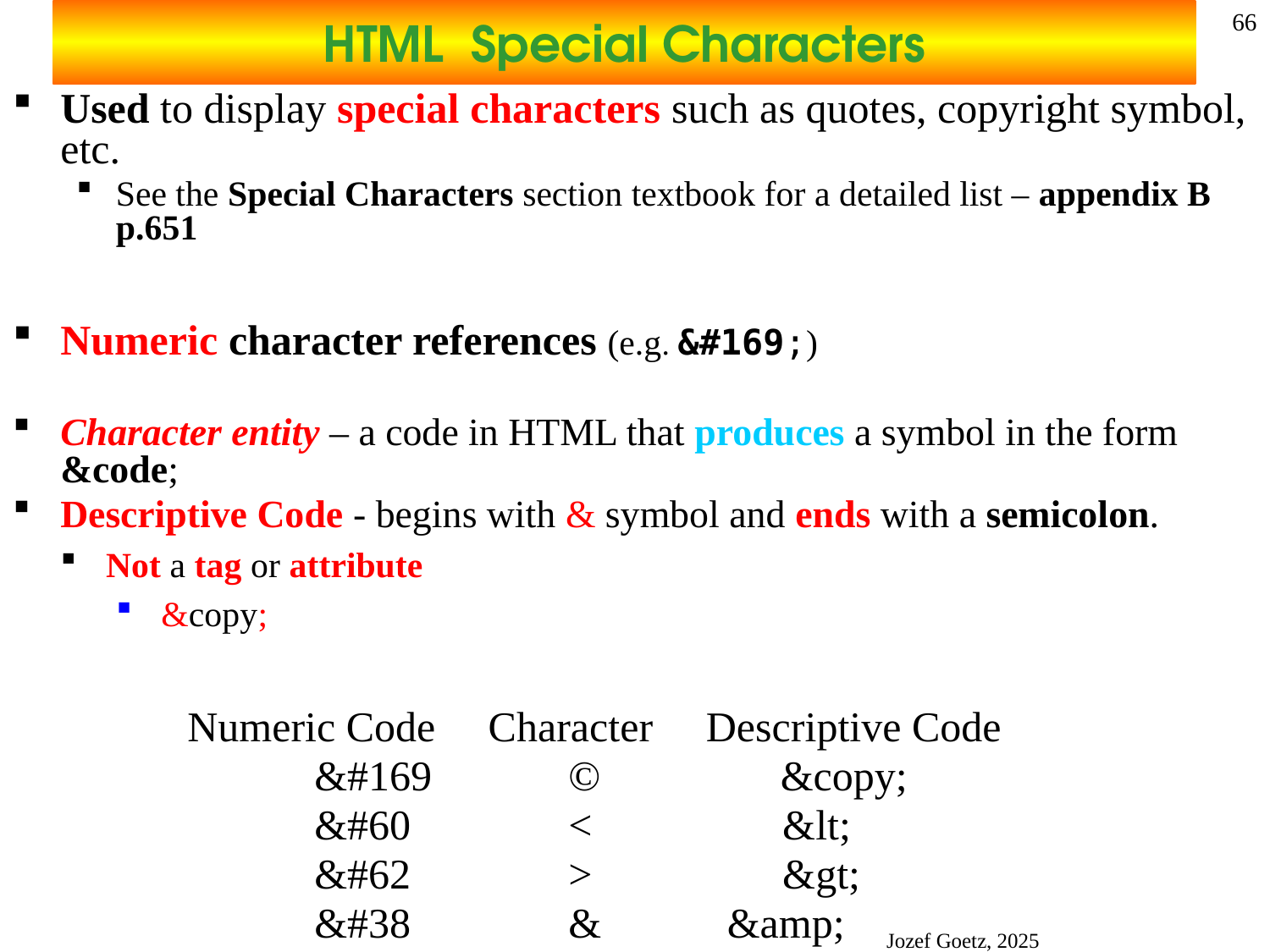

# HTML  Special Characters
66
Used to display special characters such as quotes, copyright symbol, etc.
See the Special Characters section textbook for a detailed list – appendix B p.651

Numeric character references (e.g. &#169;)

Character entity – a code in HTML that produces a symbol in the form &code;
Descriptive Code - begins with & symbol and ends with a semicolon.
Not a tag or attribute
&copy;

		Numeric Code     Character     Descriptive Code
			&#169		©                 &copy;
			&#60 		<                  &lt;
			&#62	 	>                  &gt;
			&#38		&	   &amp;